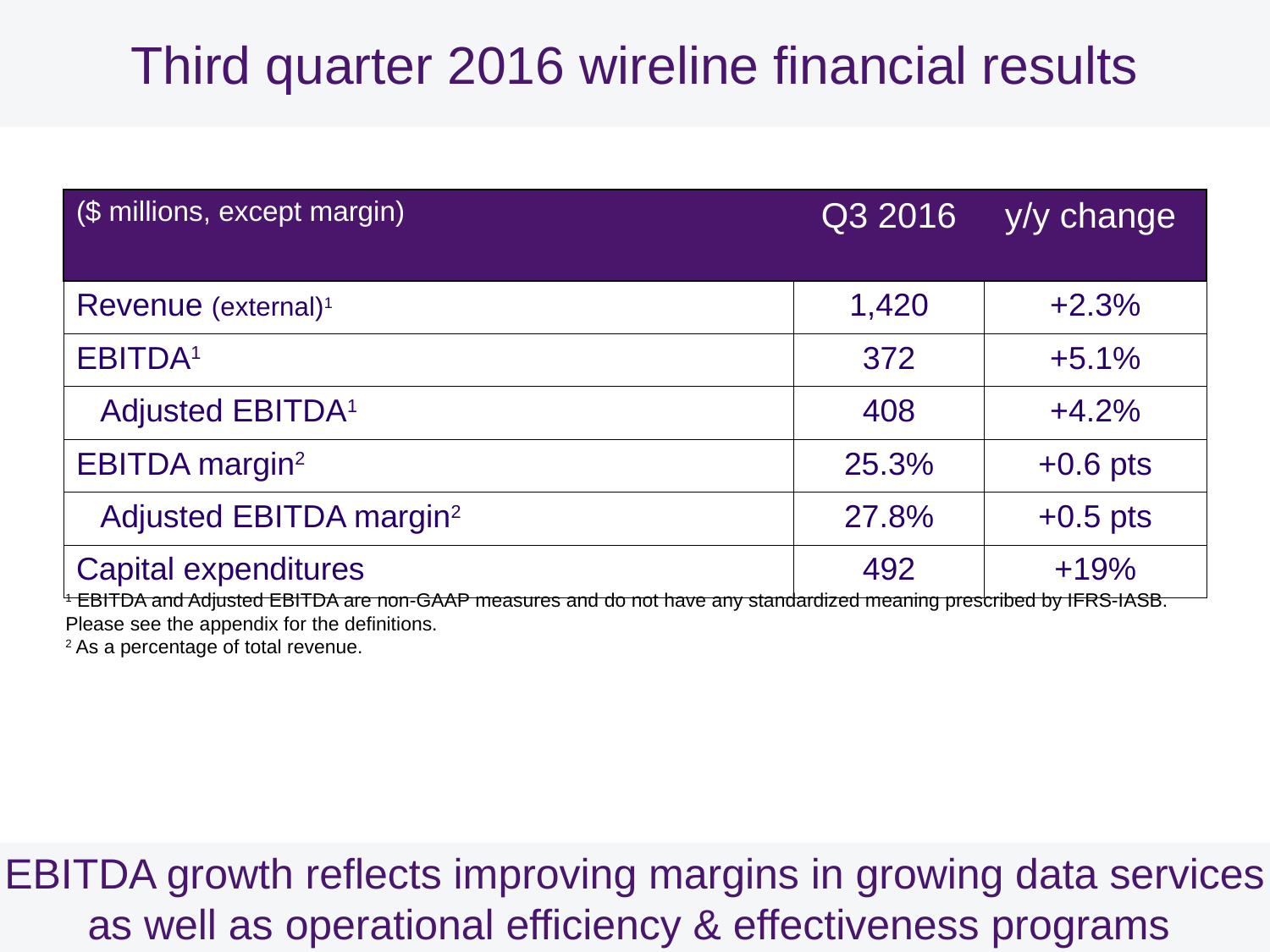

# Third quarter 2016 wireline financial results
| ($ millions, except margin) | Q3 2016 | y/y change |
| --- | --- | --- |
| Revenue (external)1 | 1,420 | +2.3% |
| EBITDA1 | 372 | +5.1% |
| Adjusted EBITDA1 | 408 | +4.2% |
| EBITDA margin2 | 25.3% | +0.6 pts |
| Adjusted EBITDA margin2 | 27.8% | +0.5 pts |
| Capital expenditures | 492 | +19% |
1 EBITDA and Adjusted EBITDA are non-GAAP measures and do not have any standardized meaning prescribed by IFRS-IASB. Please see the appendix for the definitions.
2 As a percentage of total revenue.
EBITDA growth reflects improving margins in growing data services as well as operational efficiency & effectiveness programs
9